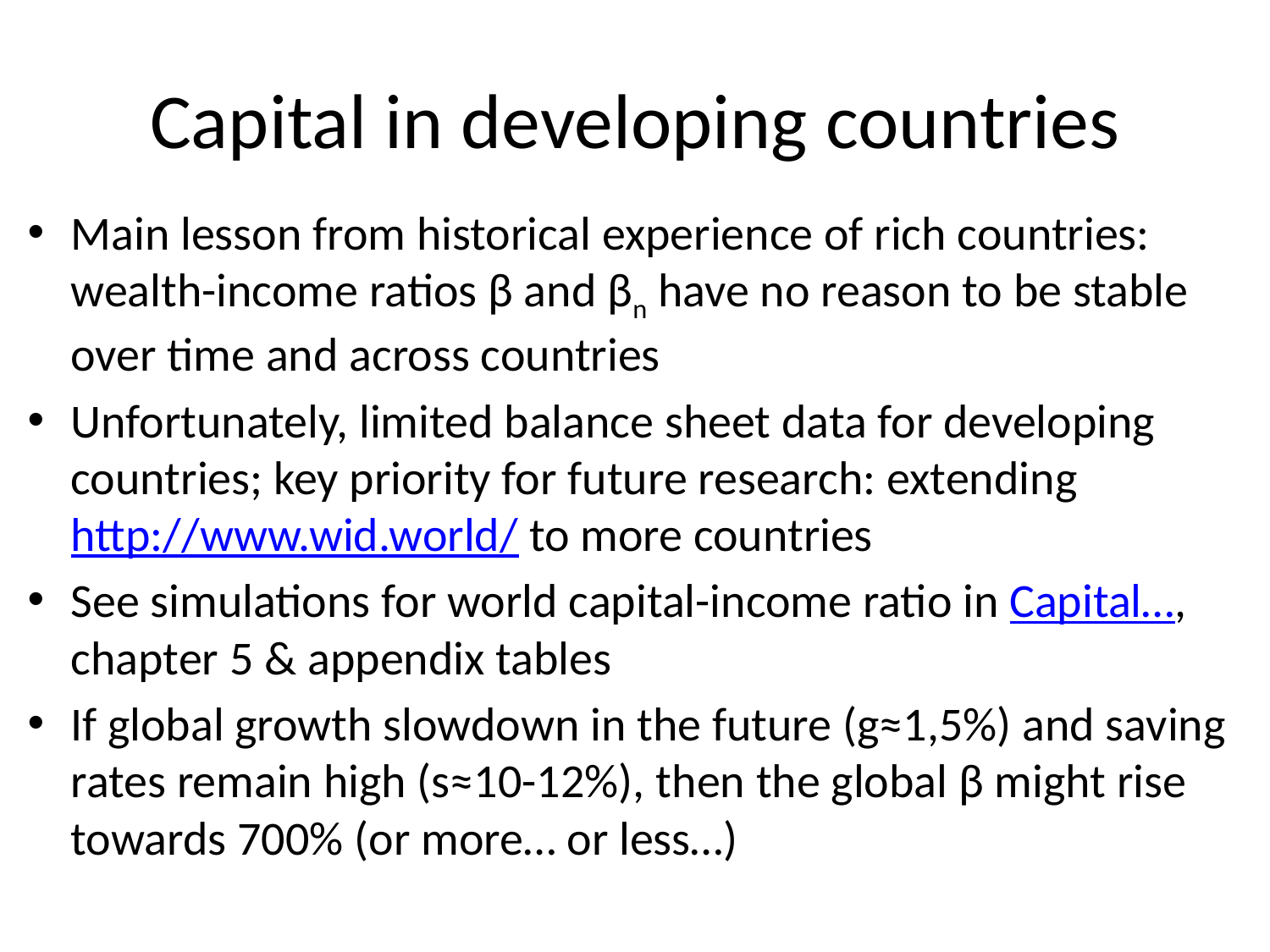

# Capital in developing countries
Main lesson from historical experience of rich countries: wealth-income ratios β and βn have no reason to be stable over time and across countries
Unfortunately, limited balance sheet data for developing countries; key priority for future research: extending http://www.wid.world/ to more countries
See simulations for world capital-income ratio in Capital…, chapter 5 & appendix tables
If global growth slowdown in the future (g≈1,5%) and saving rates remain high (s≈10-12%), then the global β might rise towards 700% (or more… or less…)